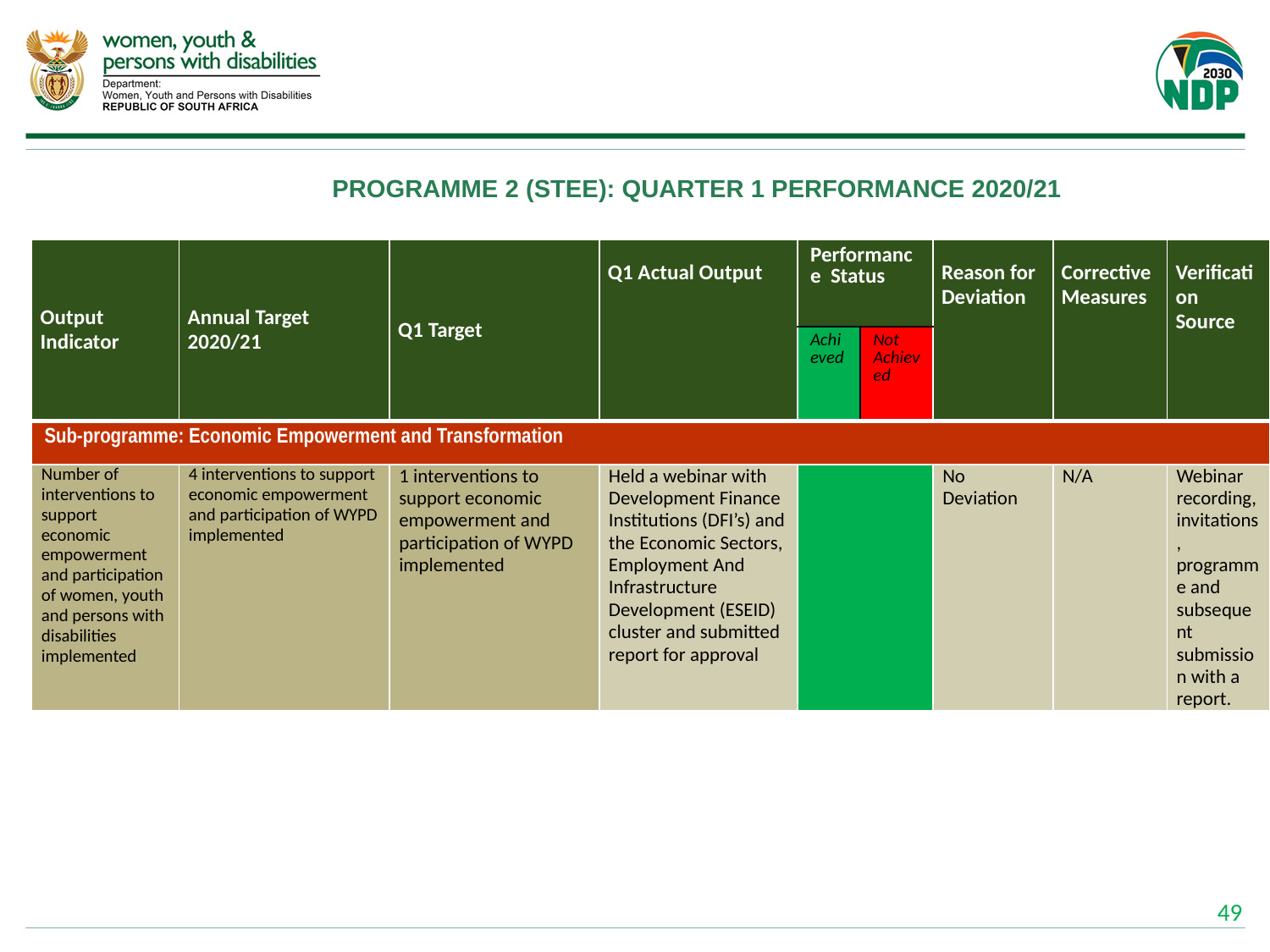

# PROGRAMME 2 (STEE): QUARTER 1 PERFORMANCE 2020/21
| Output Indicator | Annual Target 2020/21 | Q1 Target | Q1 Actual Output | Performance Status |  | Reason for Deviation | Corrective Measures | Verification Source |
| --- | --- | --- | --- | --- | --- | --- | --- | --- |
|  |  |  |  | Achieved | Not Achieved |  |  |  |
| Sub-programme: Economic Empowerment and Transformation |  |  |  |  |  |  |  |  |
| Number of interventions to support economic empowerment and participation of women, youth and persons with disabilities implemented | 4 interventions to support economic empowerment and participation of WYPD implemented | 1 interventions to support economic empowerment and participation of WYPD implemented | Held a webinar with Development Finance Institutions (DFI’s) and the Economic Sectors, Employment And Infrastructure Development (ESEID) cluster and submitted report for approval |  |  | No Deviation | N/A | Webinar recording, invitations, programme and subsequent submission with a report. |